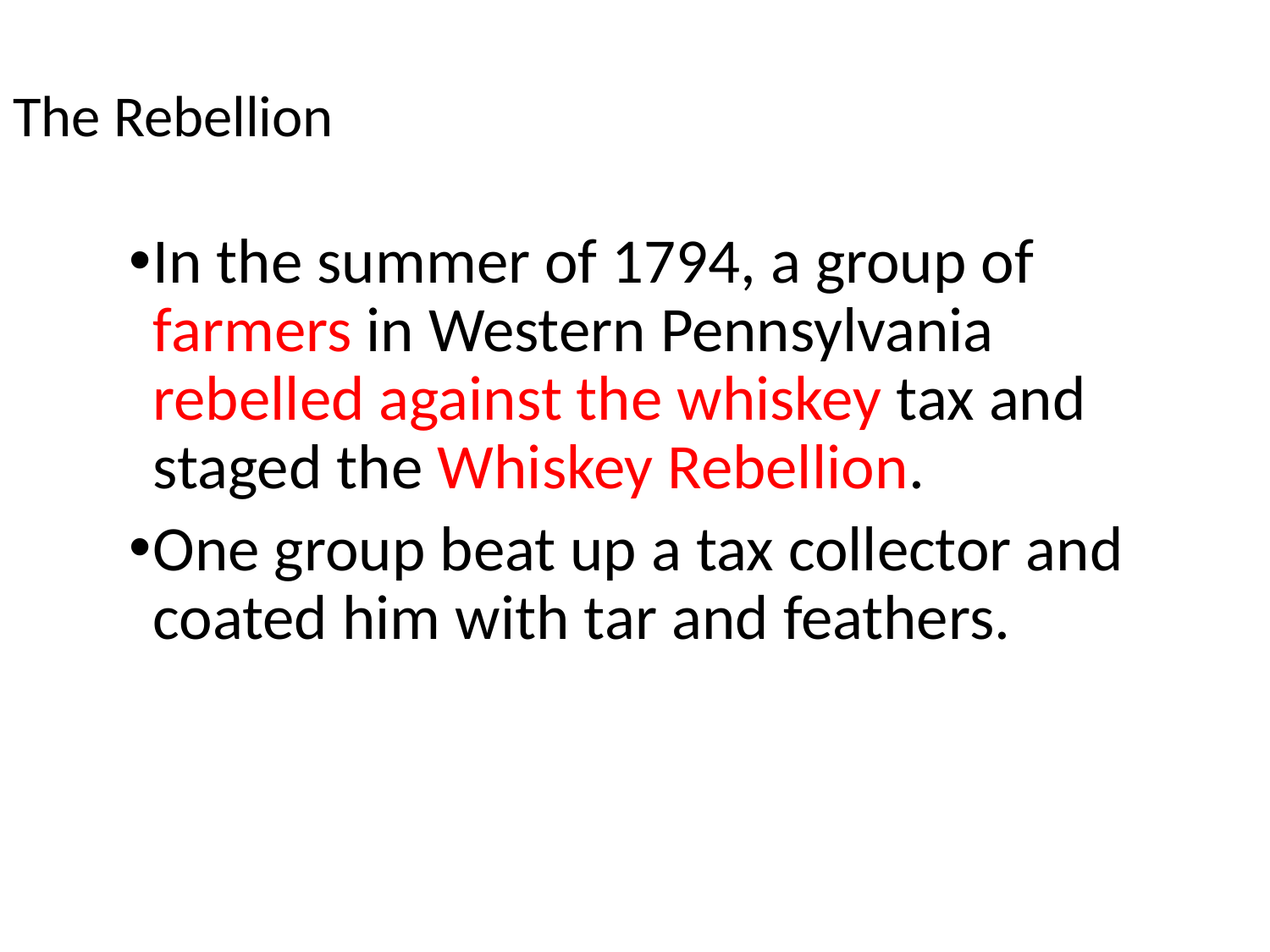

The Rebellion
In the summer of 1794, a group of farmers in Western Pennsylvania rebelled against the whiskey tax and staged the Whiskey Rebellion.
One group beat up a tax collector and coated him with tar and feathers.